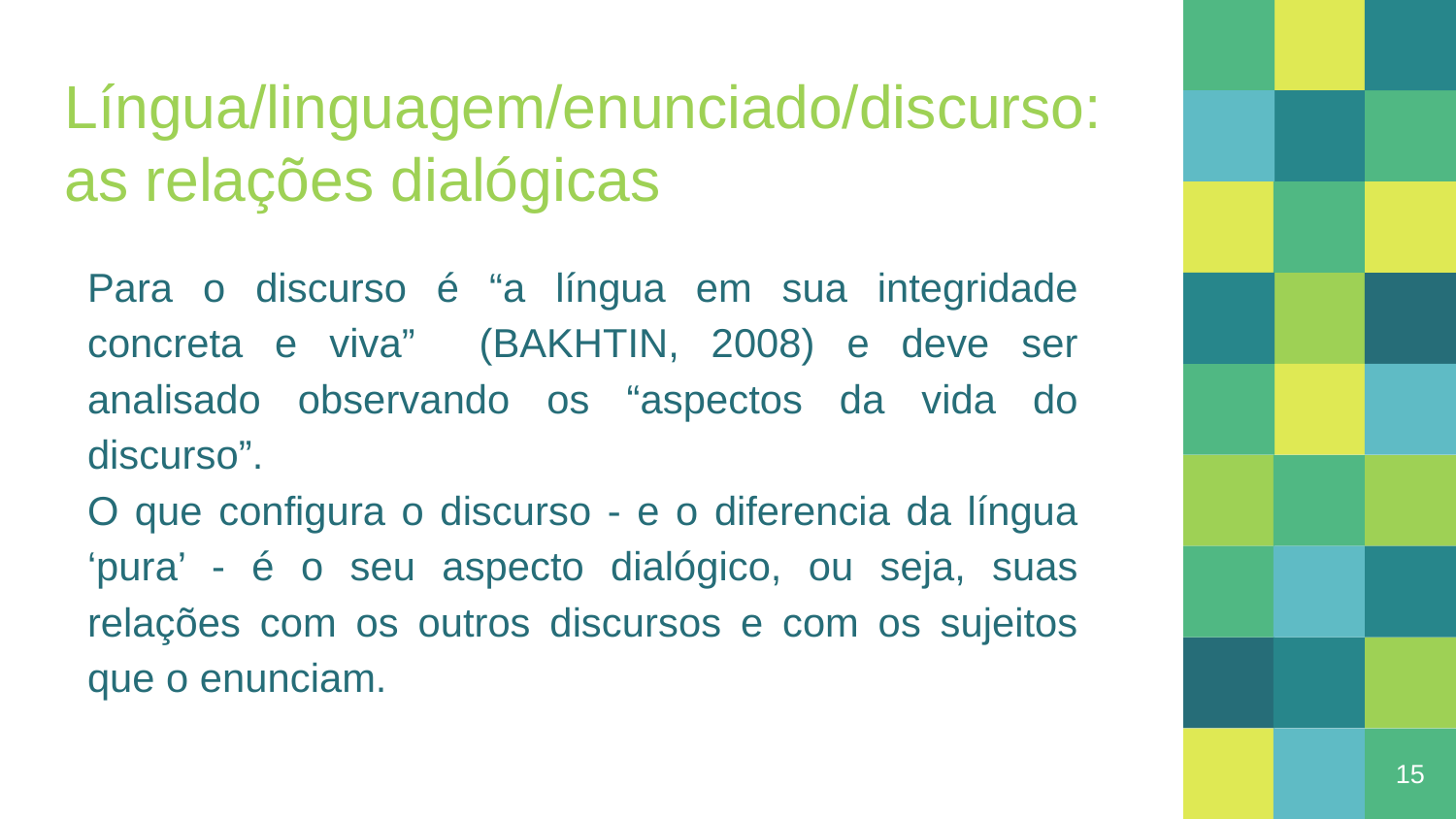

# Língua/linguagem/enunciado/discurso: as relações dialógicas
Para o discurso é “a língua em sua integridade concreta e viva”  (BAKHTIN, 2008) e deve ser analisado observando os “aspectos da vida do discurso”.
O que configura o discurso - e o diferencia da língua ‘pura’ - é o seu aspecto dialógico, ou seja, suas relações com os outros discursos e com os sujeitos que o enunciam.

15